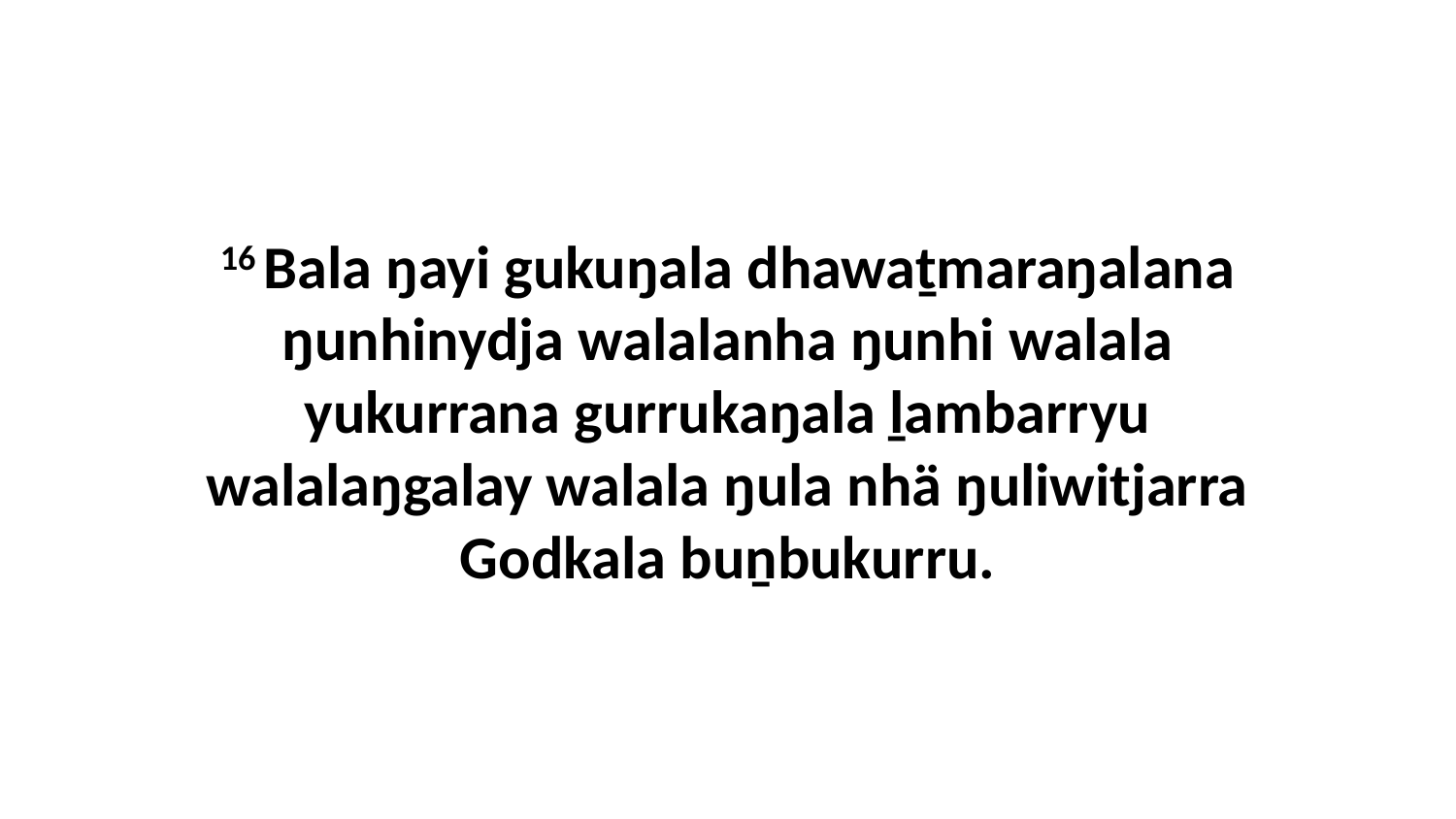

16 Bala ŋayi gukuŋala dhawaṯmaraŋalana ŋunhinydja walalanha ŋunhi walala yukurrana gurrukaŋala ḻambarryu walalaŋgalay walala ŋula nhä ŋuliwitjarra Godkala buṉbukurru.